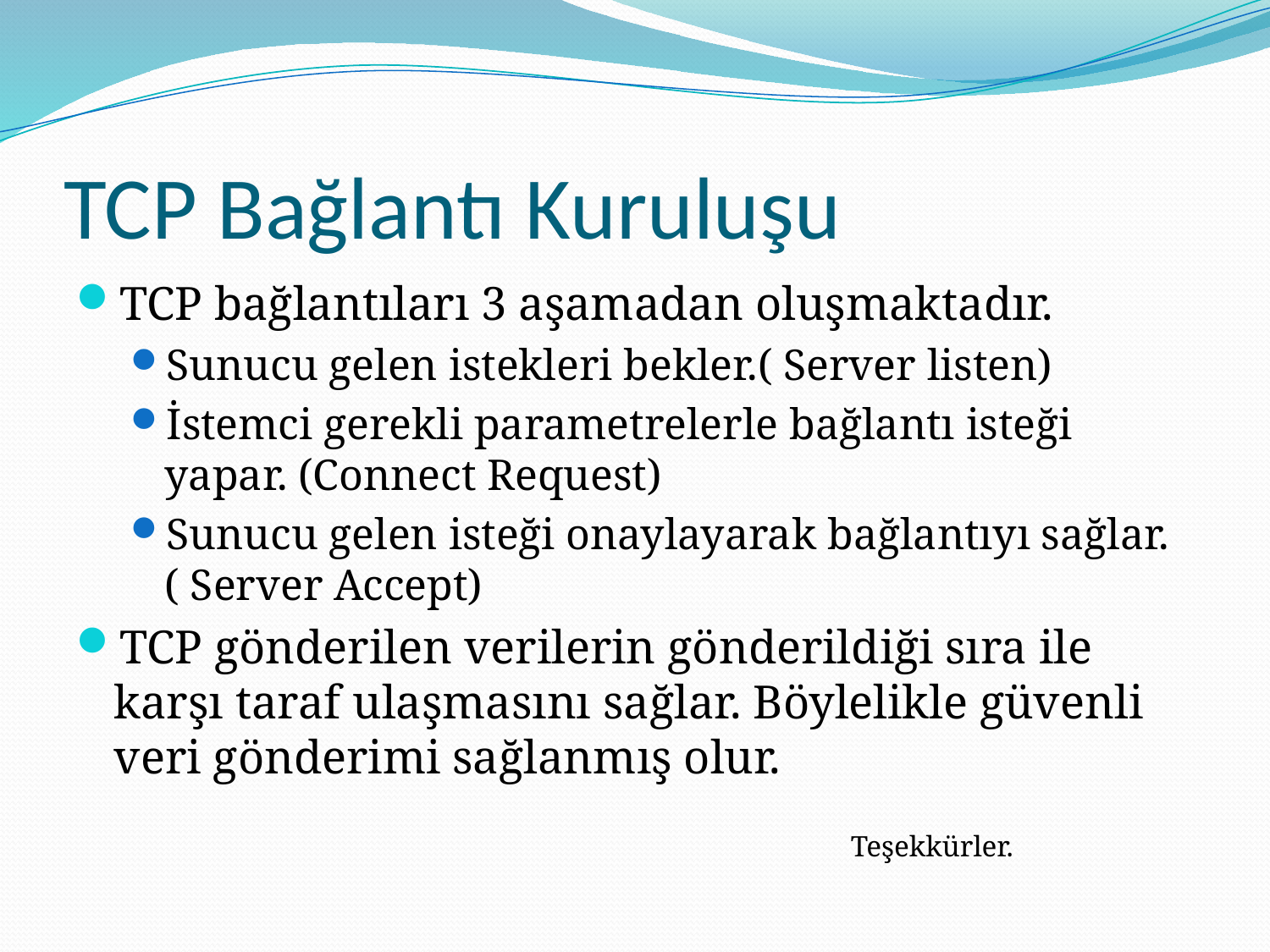

# TCP Bağlantı Kuruluşu
TCP bağlantıları 3 aşamadan oluşmaktadır.
Sunucu gelen istekleri bekler.( Server listen)
İstemci gerekli parametrelerle bağlantı isteği yapar. (Connect Request)
Sunucu gelen isteği onaylayarak bağlantıyı sağlar. ( Server Accept)
TCP gönderilen verilerin gönderildiği sıra ile karşı taraf ulaşmasını sağlar. Böylelikle güvenli veri gönderimi sağlanmış olur.

					Teşekkürler.